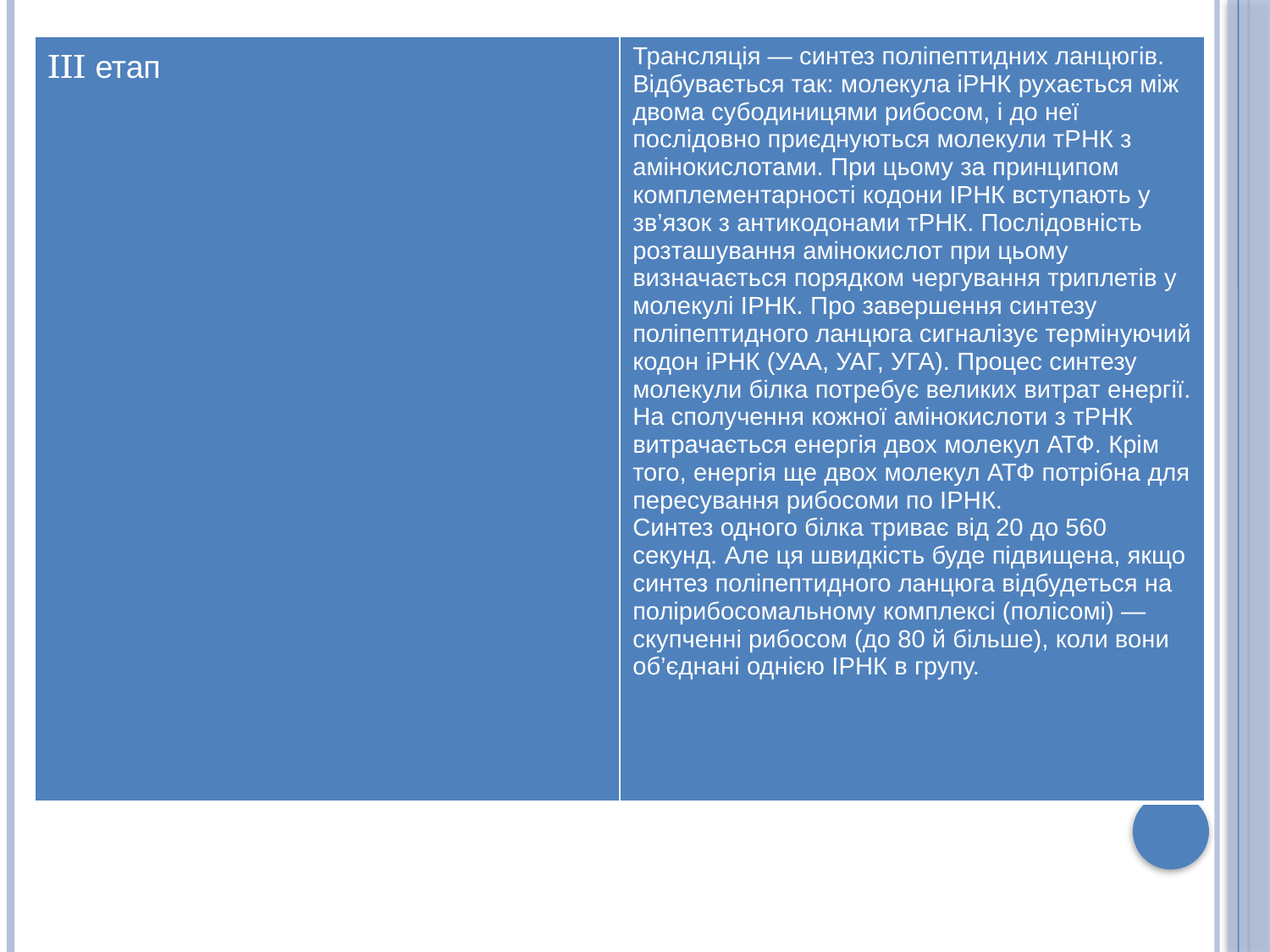

| III етап | Трансляція — синтез поліпептидних ланцюгів. Відбувається так: молекула іРНК рухається між двома субодиницями рибосом, і до неї послідовно приєднуються молекули тРНК з амінокислотами. При цьому за принципом комплементарності кодони ІРНК вступають у зв’язок з антикодонами тРНК. Послідовність розташування амінокислот при цьому визначається порядком чергування триплетів у молекулі ІРНК. Про завершення синтезу поліпептидного ланцюга сигналізує термінуючий кодон іРНК (УАА, УАГ, УГА). Процес синтезу молекули білка потребує великих витрат енергії. На сполучення кожної амінокислоти з тРНК витрачається енергія двох молекул АТФ. Крім того, енергія ще двох молекул АТФ потрібна для пересування рибосоми по ІРНК. Синтез одного білка триває від 20 до 560 секунд. Але ця швидкість буде підвищена, якщо синтез поліпептидного ланцюга відбудеться на полірибосомальному комплексі (полісомі) — скупченні рибосом (до 80 й більше), коли вони об’єднані однією ІРНК в групу. |
| --- | --- |